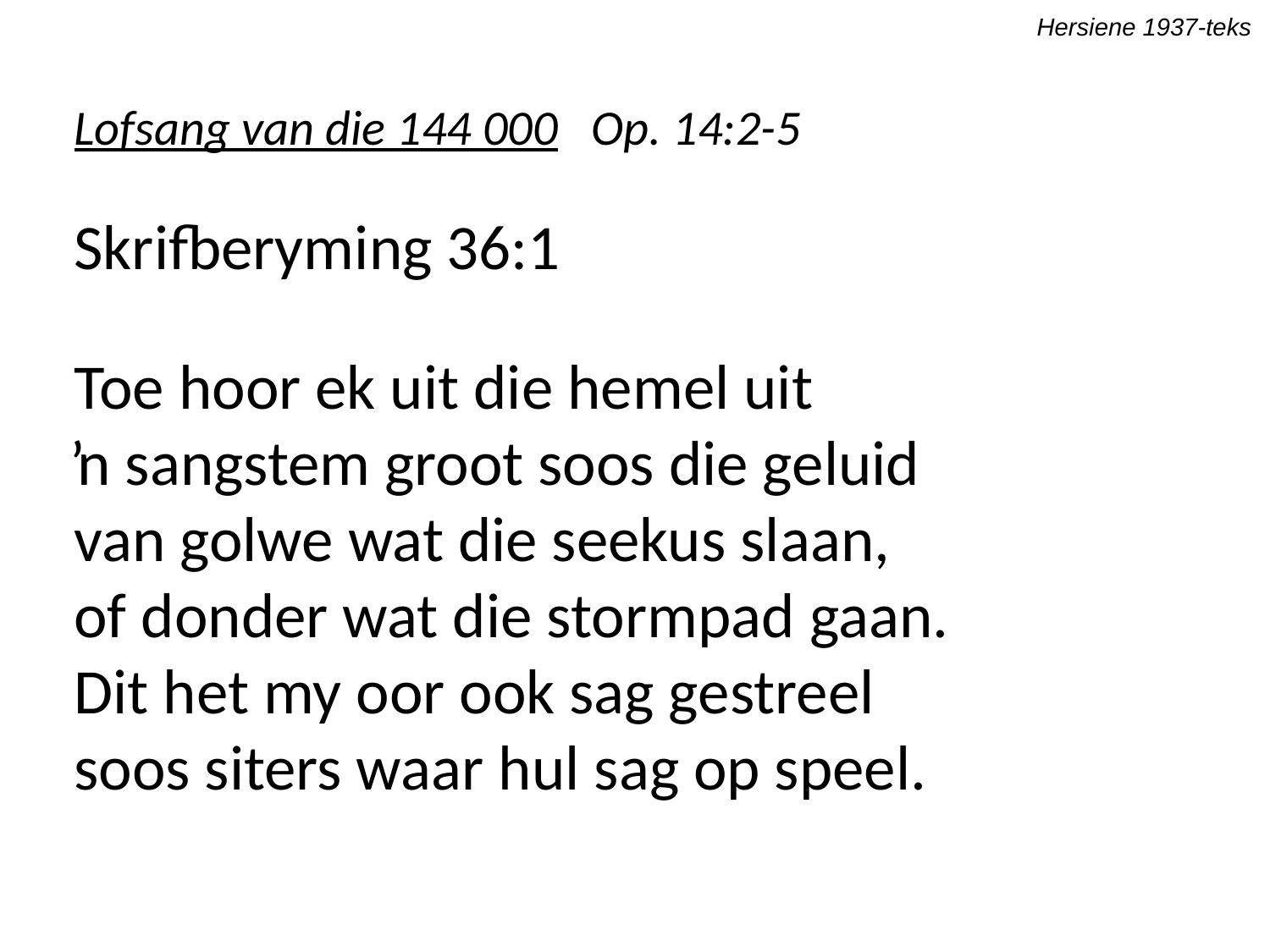

Hersiene 1937-teks
Lofsang van die 144 000   Op. 14:2-5

Skrifberyming 36:1

Toe hoor ek uit die hemel uit
ŉ sangstem groot soos die geluid
van golwe wat die seekus slaan,
of donder wat die stormpad gaan.
Dit het my oor ook sag gestreel
soos siters waar hul sag op speel.